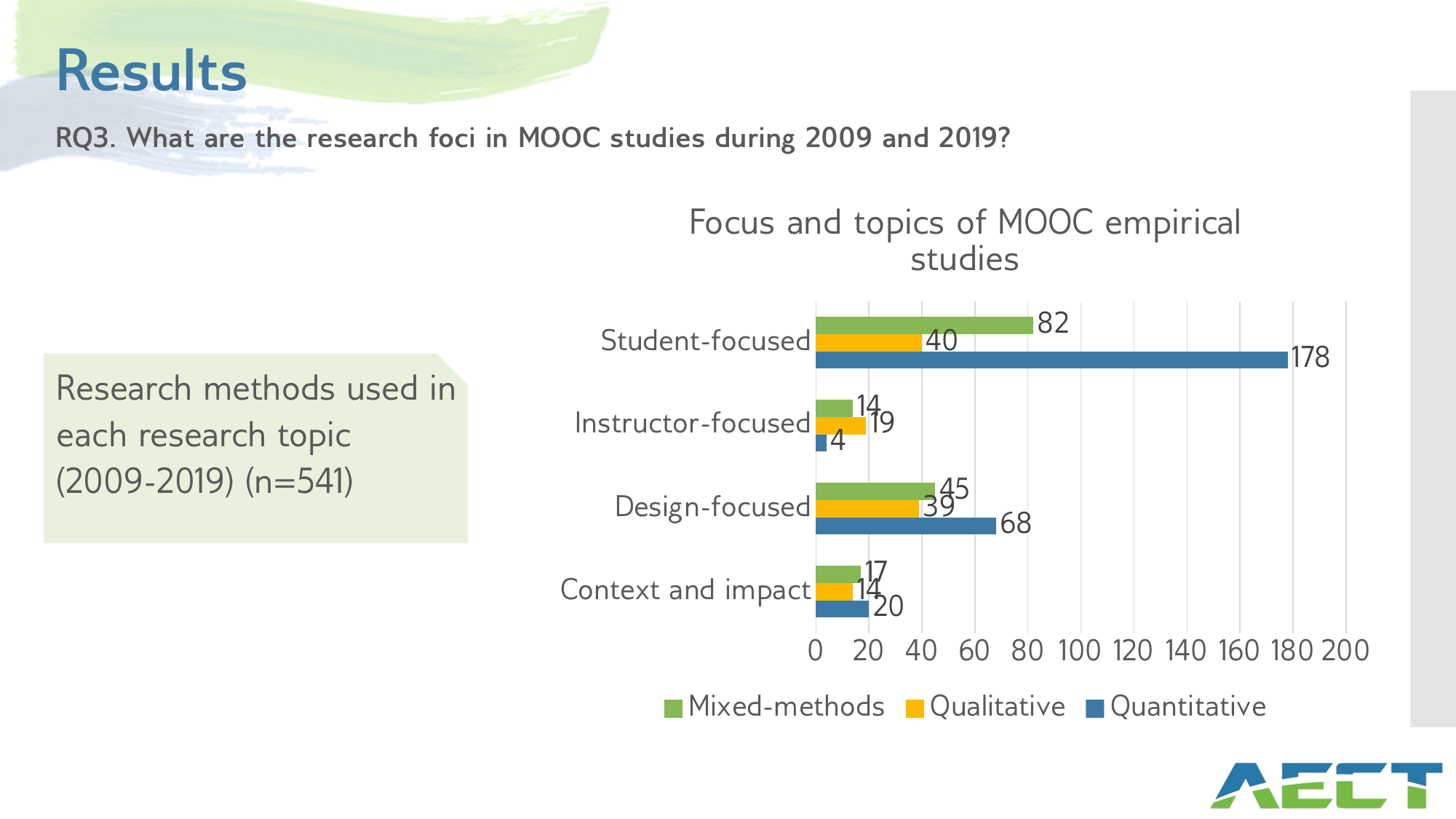

# Results
RQ3. What are the research foci in MOOC studies during 2009 and 2019?

### Chart: Focus and topics of MOOC empirical studies

| Category | Quantitative | Qualitative | Mixed-methods |
|---|---|---|---|
| Context and impact | 20.0 | 14.0 | 17.0 |
| Design-focused | 68.0 | 39.0 | 45.0 |
| Instructor-focused | 4.0 | 19.0 | 14.0 |
| Student-focused | 178.0 | 40.0 | 82.0 |

Research methods used in each research topic (2009-2019) (n=541)